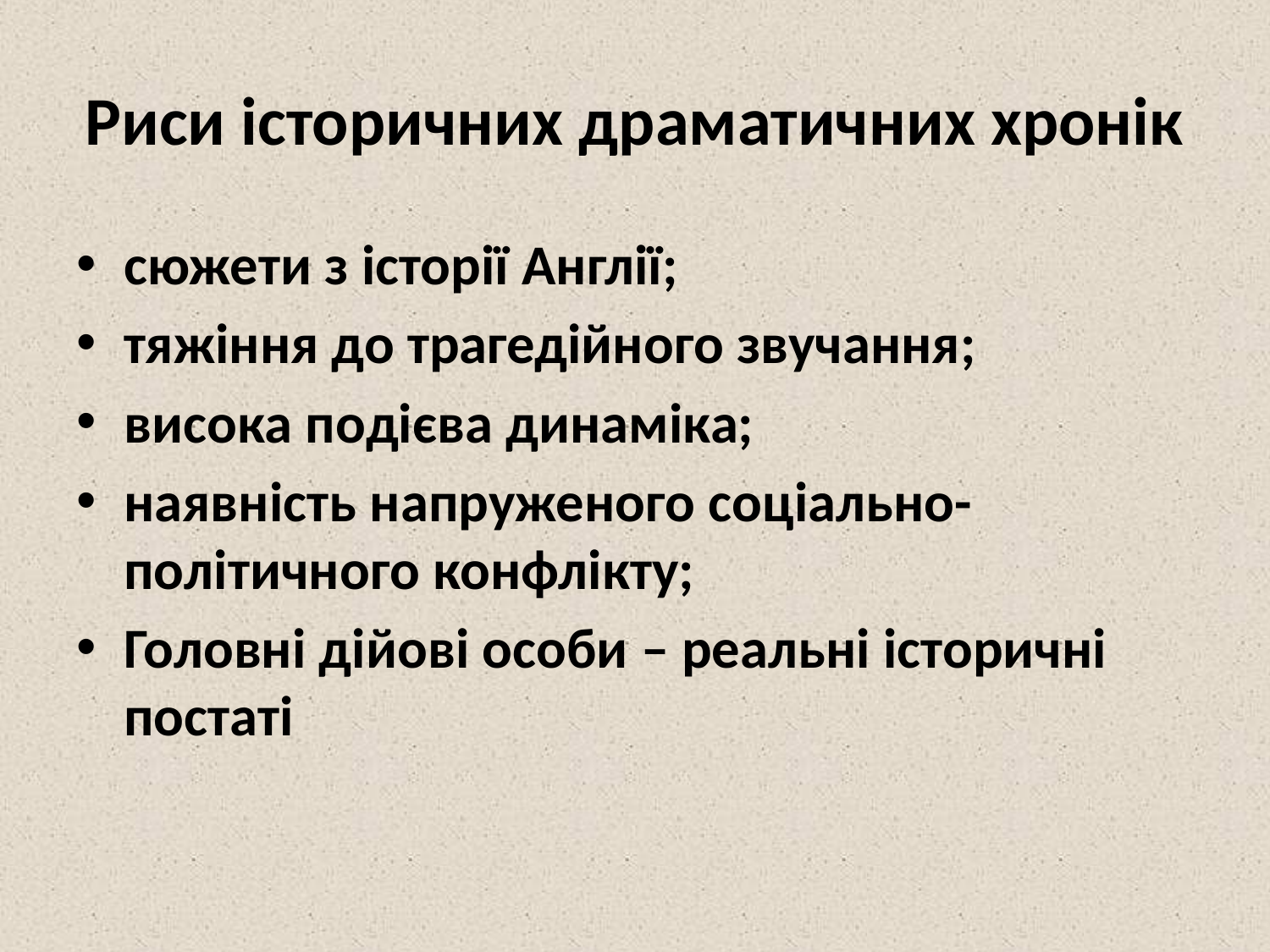

# Риси історичних драматичних хронік
сюжети з історії Англії;
тяжіння до трагедійного звучання;
висока подієва динаміка;
наявність напруженого соціально-політичного конфлікту;
Головні дійові особи – реальні історичні постаті